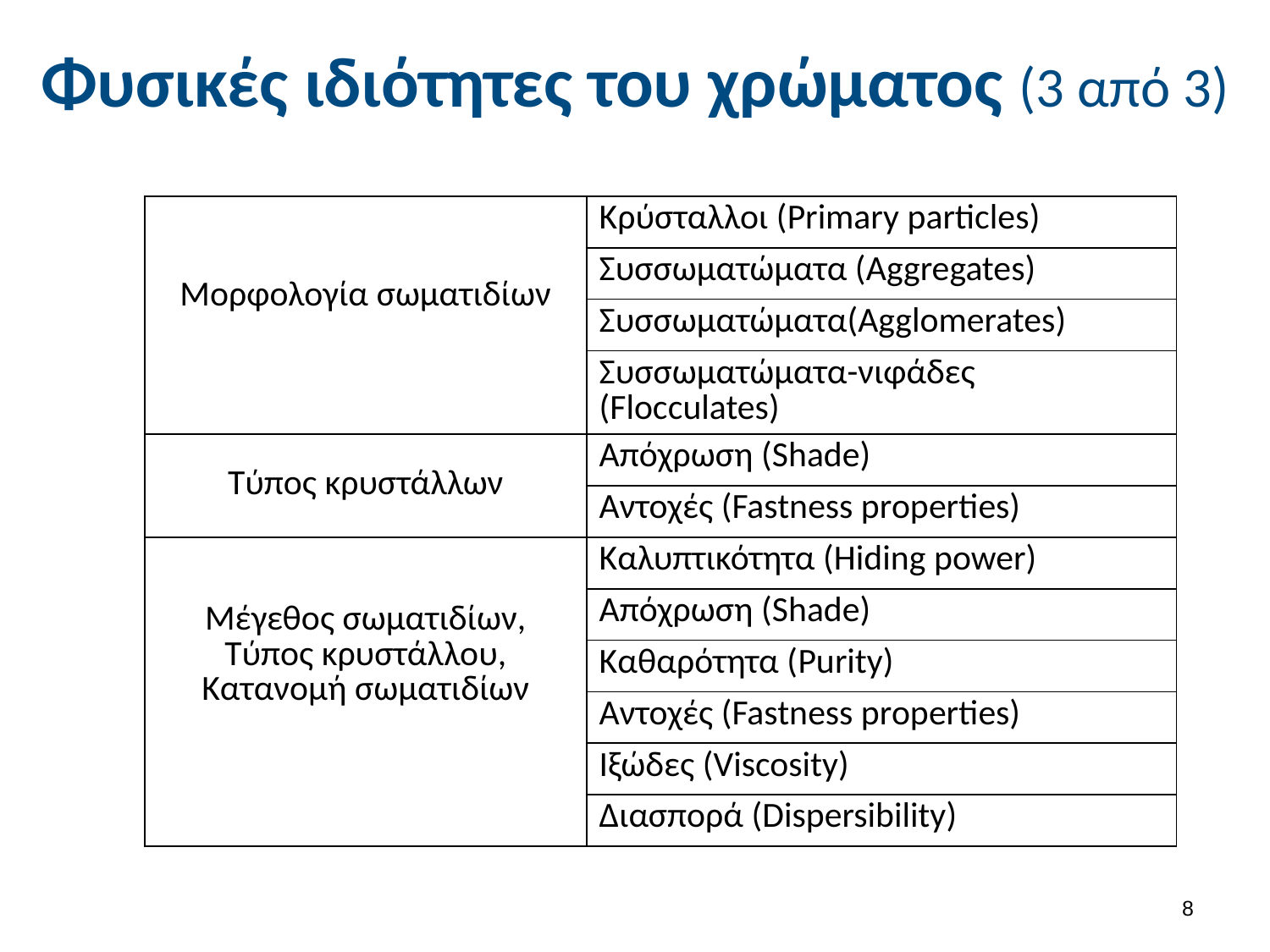

# Φυσικές ιδιότητες του χρώματος (3 από 3)
| Μορφολογία σωματιδίων | Κρύσταλλοι (Primary particles) |
| --- | --- |
|  | Συσσωματώματα (Aggregates) |
|  | Συσσωματώματα(Agglomerates) |
|  | Συσσωματώματα-νιφάδες (Flocculates) |
| Τύπος κρυστάλλων | Απόχρωση (Shade) |
|  | Αντοχές (Fastness properties) |
| Μέγεθος σωματιδίων, Τύπος κρυστάλλου, Κατανομή σωματιδίων | Καλυπτικότητα (Hiding power) |
|  | Απόχρωση (Shade) |
|  | Καθαρότητα (Purity) |
|  | Αντοχές (Fastness properties) |
|  | Ιξώδες (Viscosity) |
|  | Διασπορά (Dispersibility) |
8